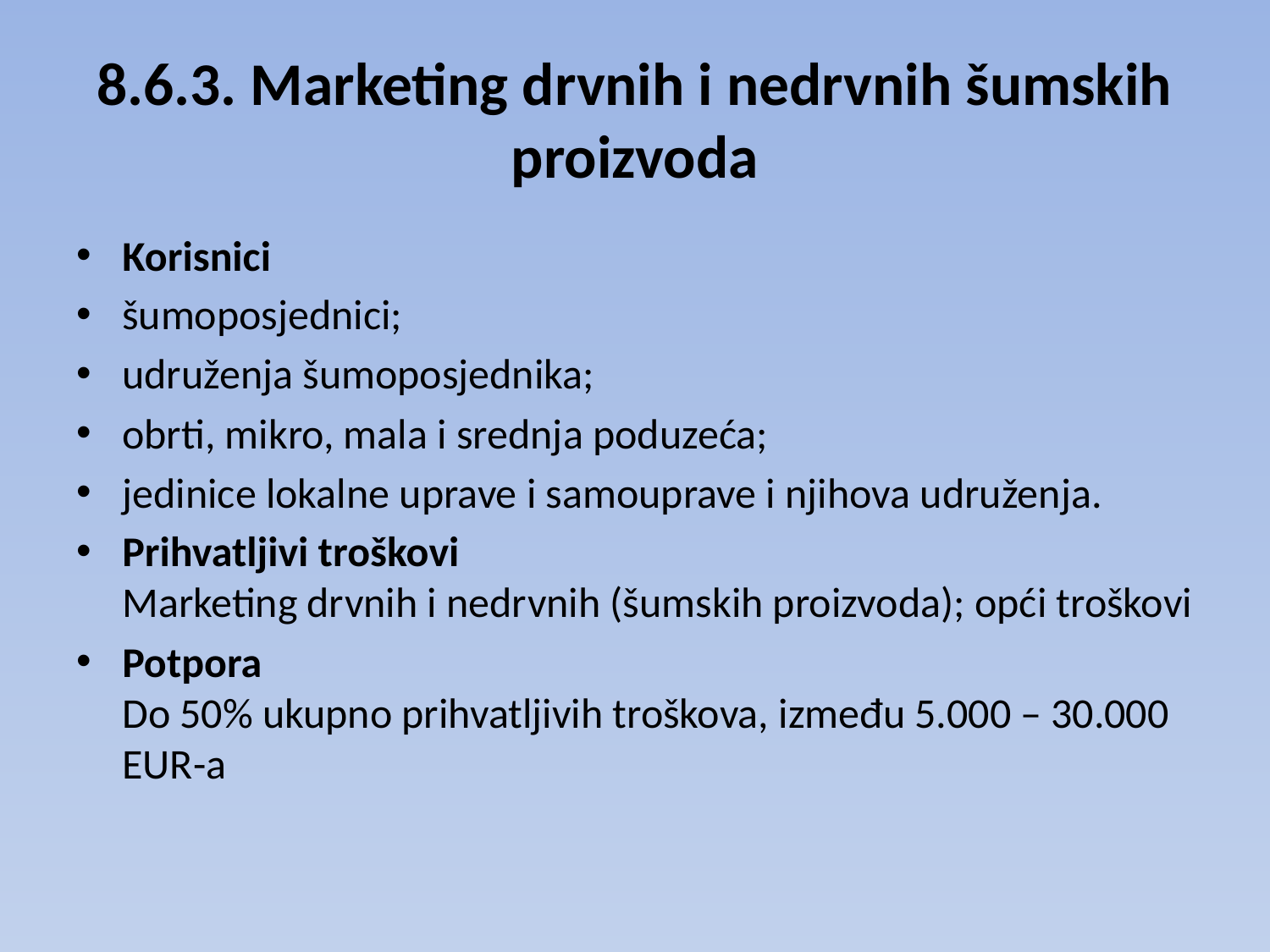

# 8.6.3. Marketing drvnih i nedrvnih šumskih proizvoda
Korisnici
šumoposjednici;
udruženja šumoposjednika;
obrti, mikro, mala i srednja poduzeća;
jedinice lokalne uprave i samouprave i njihova udruženja.
Prihvatljivi troškovi
Marketing drvnih i nedrvnih (šumskih proizvoda); opći troškovi
Potpora
Do 50% ukupno prihvatljivih troškova, između 5.000 – 30.000 EUR-a